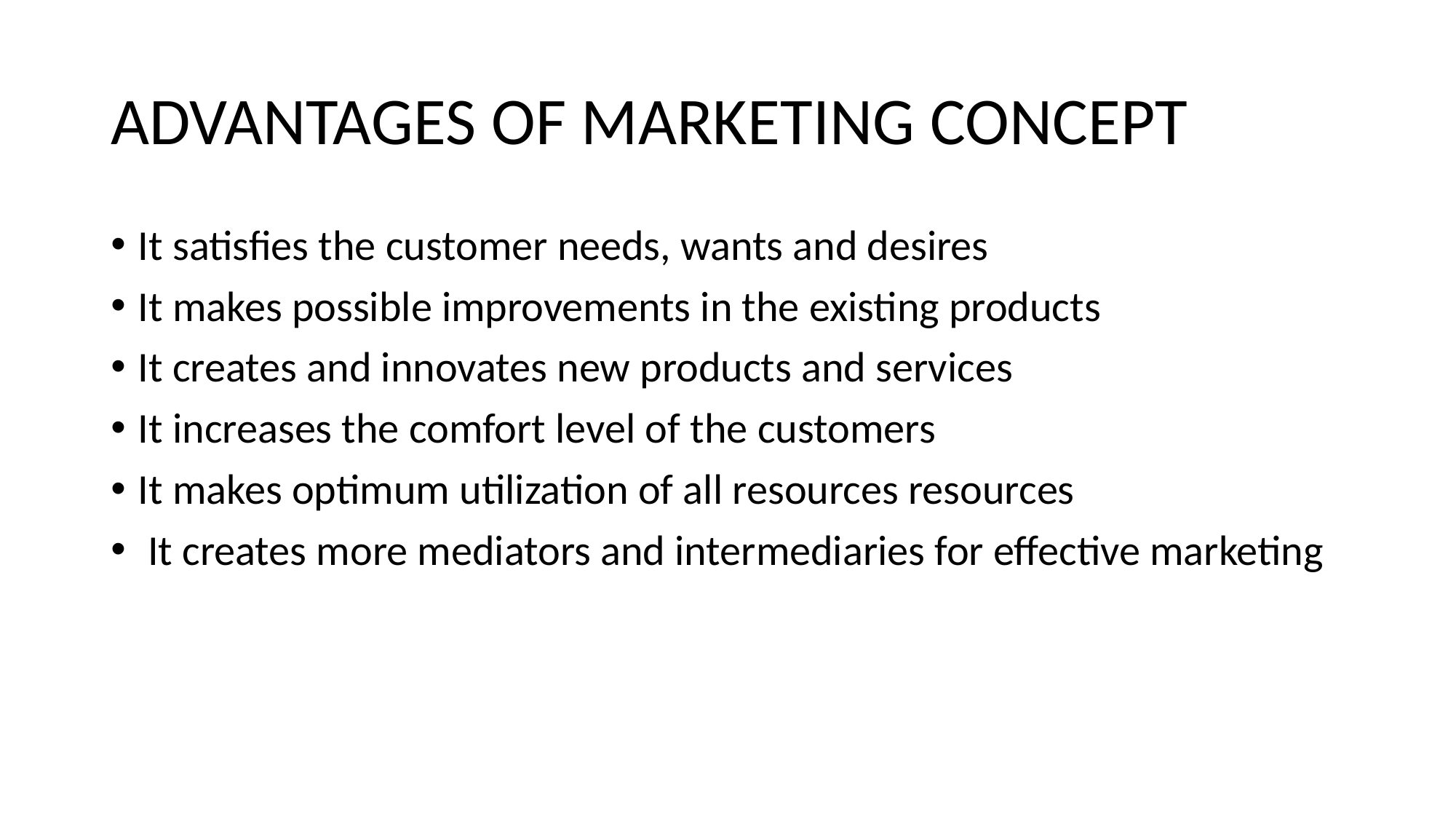

# ADVANTAGES OF MARKETING CONCEPT
It satisfies the customer needs, wants and desires
It makes possible improvements in the existing products
It creates and innovates new products and services
It increases the comfort level of the customers
It makes optimum utilization of all resources resources
 It creates more mediators and intermediaries for effective marketing